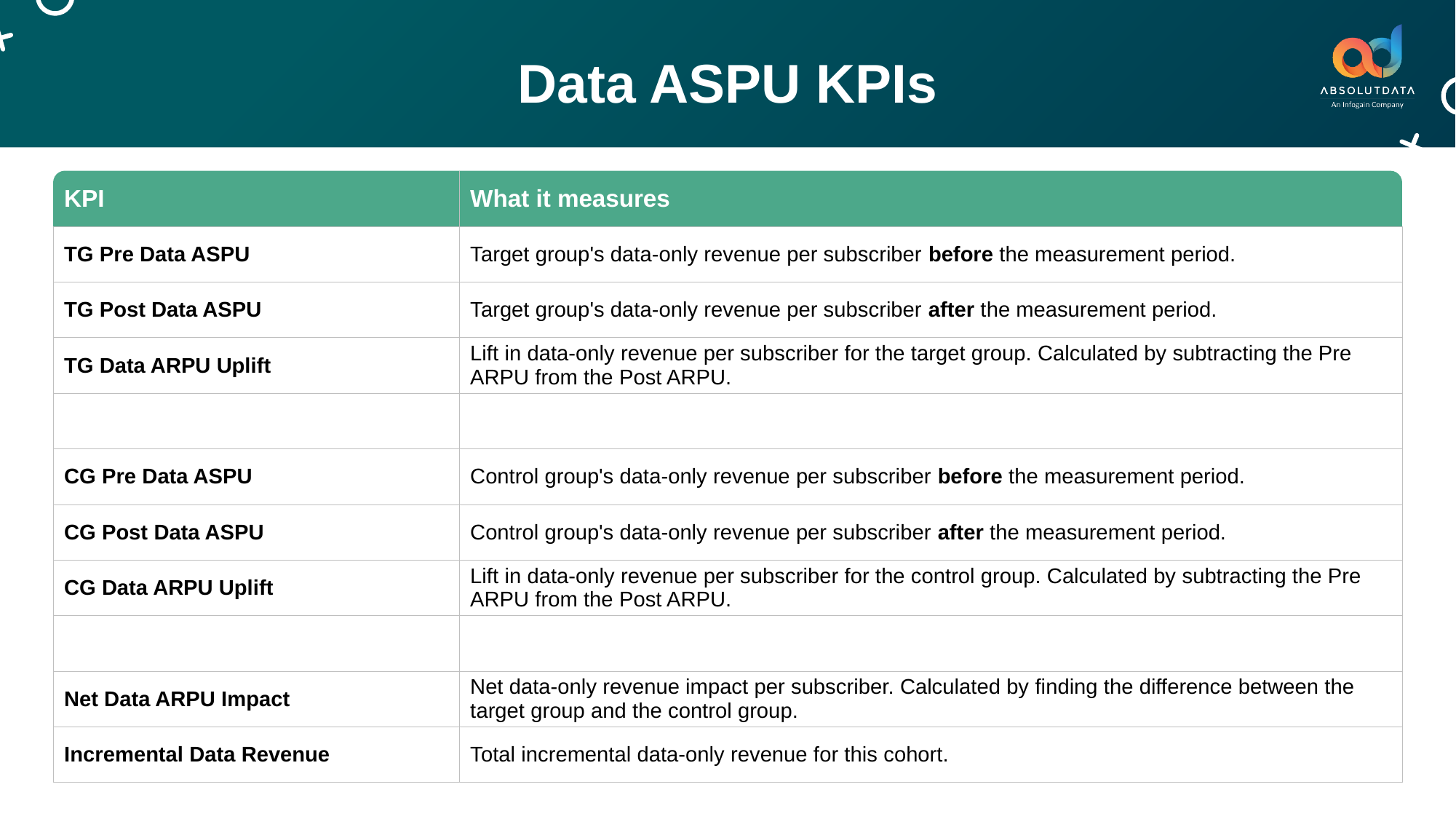

Data ASPU KPIs

| KPI | What it measures |
| --- | --- |
| TG Pre Data ASPU | Target group's data-only revenue per subscriber before the measurement period. |
| TG Post Data ASPU | Target group's data-only revenue per subscriber after the measurement period. |
| TG Data ARPU Uplift | Lift in data-only revenue per subscriber for the target group. Calculated by subtracting the Pre ARPU from the Post ARPU. |
|  |  |
| CG Pre Data ASPU | Control group's data-only revenue per subscriber before the measurement period. |
| CG Post Data ASPU | Control group's data-only revenue per subscriber after the measurement period. |
| CG Data ARPU Uplift | Lift in data-only revenue per subscriber for the control group. Calculated by subtracting the Pre ARPU from the Post ARPU. |
|  |  |
| Net Data ARPU Impact | Net data-only revenue impact per subscriber. Calculated by finding the difference between the target group and the control group. |
| Incremental Data Revenue | Total incremental data-only revenue for this cohort. |